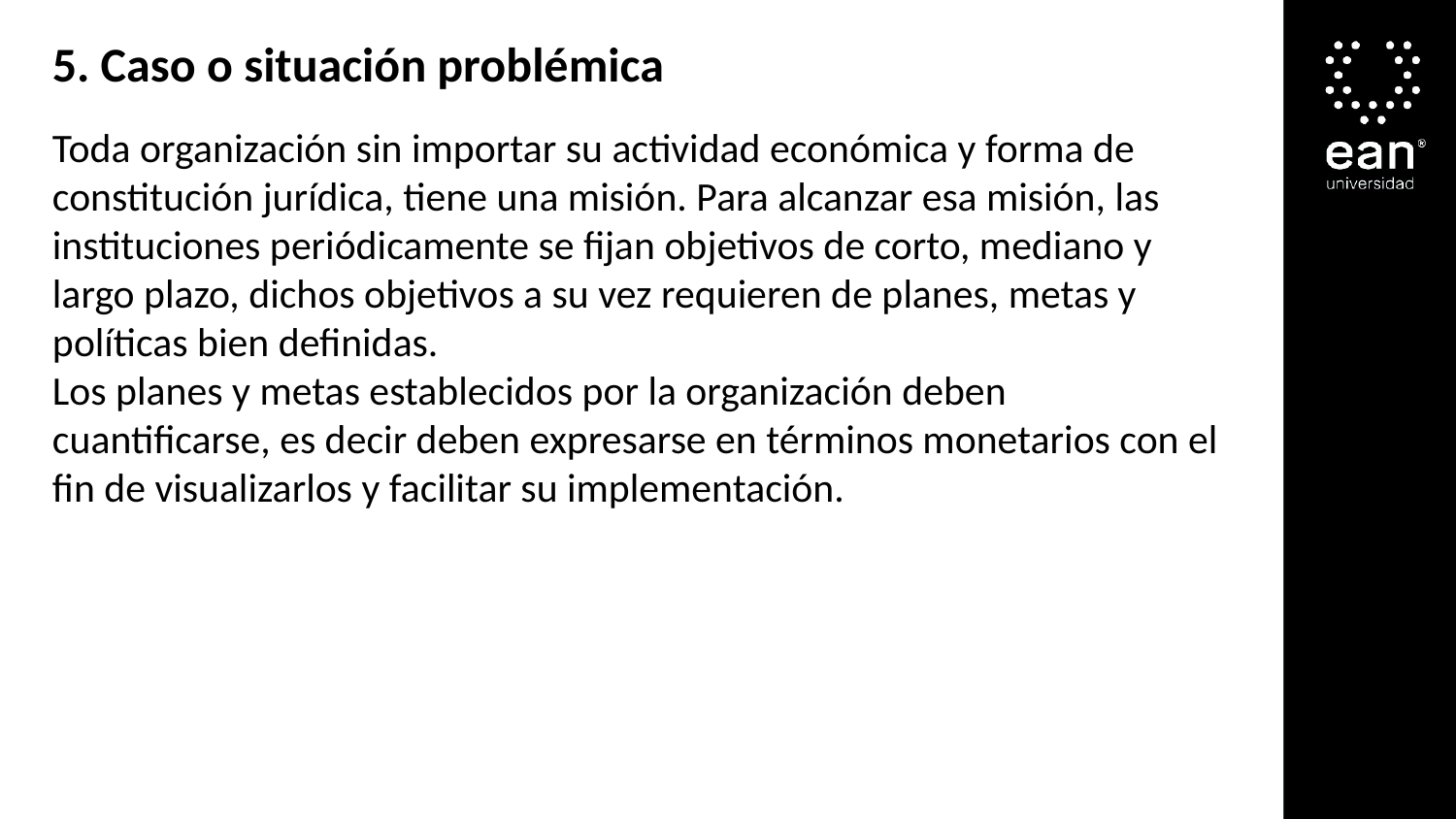

5. Caso o situación problémica
Toda organización sin importar su actividad económica y forma de constitución jurídica, tiene una misión. Para alcanzar esa misión, las instituciones periódicamente se fijan objetivos de corto, mediano y largo plazo, dichos objetivos a su vez requieren de planes, metas y políticas bien definidas.
Los planes y metas establecidos por la organización deben cuantificarse, es decir deben expresarse en términos monetarios con el fin de visualizarlos y facilitar su implementación.